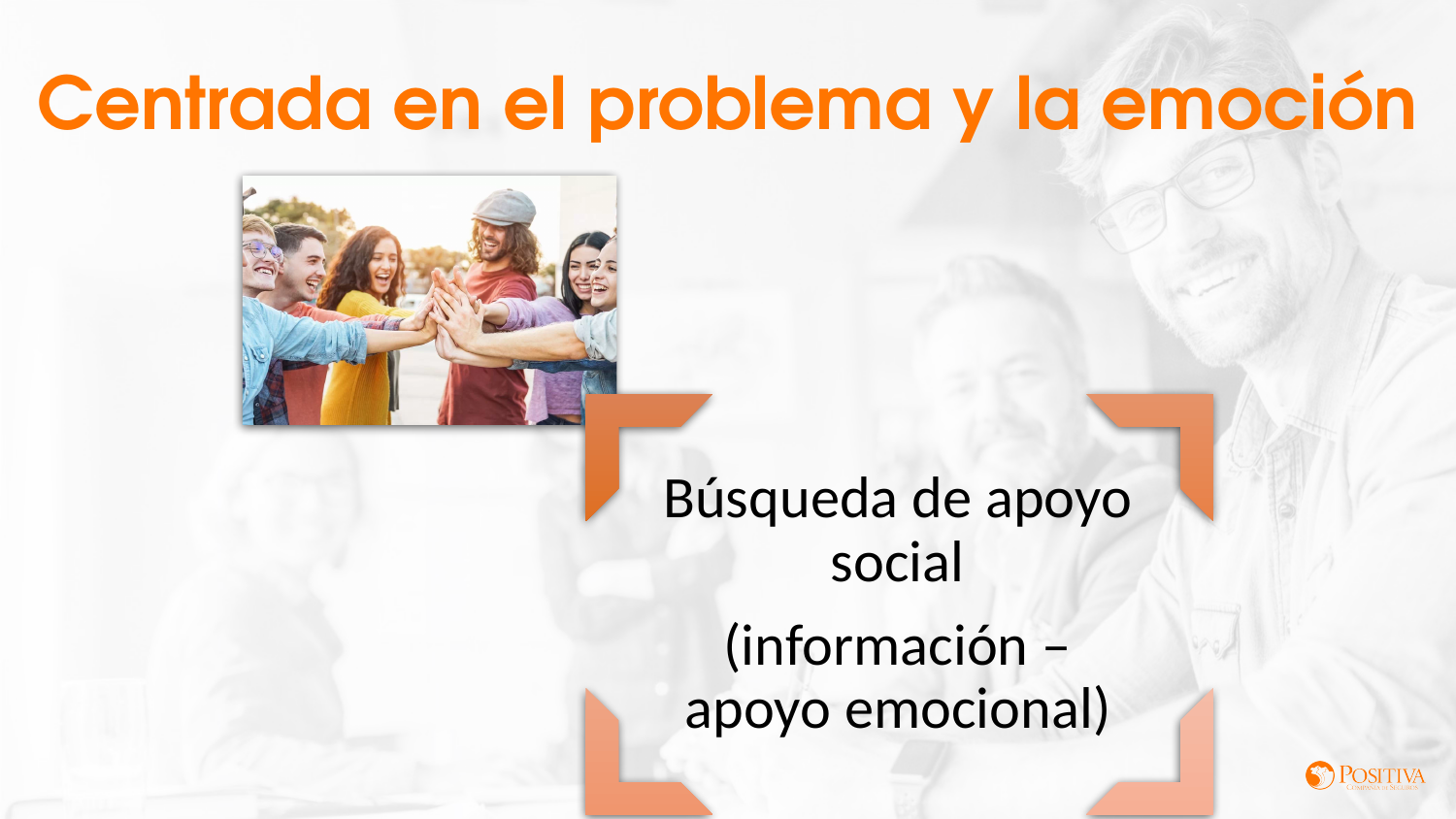

Centrada en el problema y la emoción
Búsqueda de apoyo social
(información – apoyo emocional)